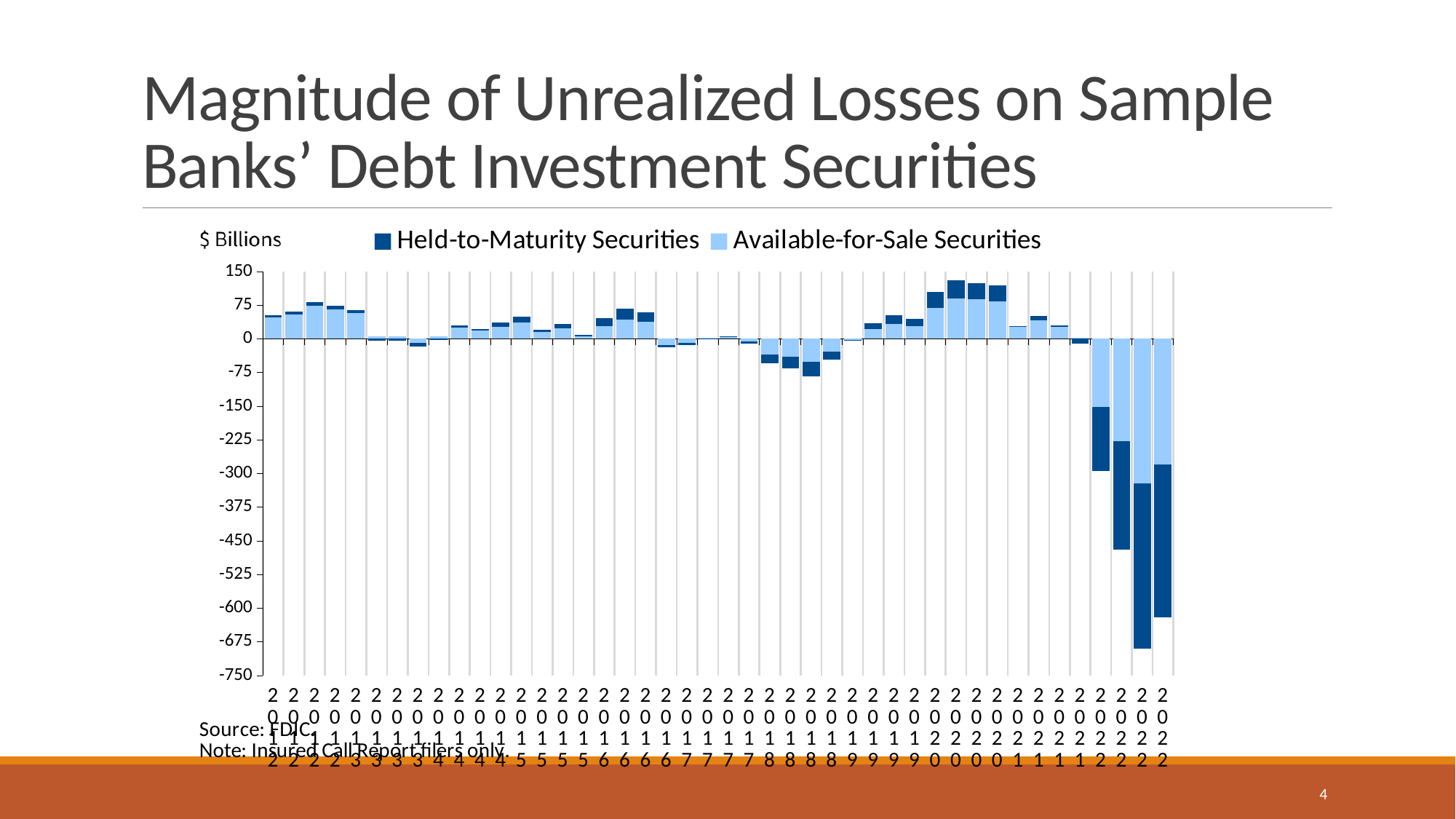

# Magnitude of Unrealized Losses on Sample Banks’ Debt Investment Securities

### Chart

| Category | Available-for-Sale Securities | Held-to-Maturity Securities |
|---|---|---|
| 2012 | 47.438594 | 5.312195 |
| 2012 | 54.430043 | 6.86132 |
| 2012 | 73.152693 | 8.870025 |
| 2012 | 65.536593 | 8.064701 |
| 2013 | 57.379432 | 6.078891 |
| 2013 | 6.263212 | -3.615618 |
| 2013 | 5.526475 | -3.646242 |
| 2013 | -9.00176 | -8.227278 |
| 2014 | 5.02796 | -2.98222 |
| 2014 | 25.032917 | 4.127848 |
| 2014 | 18.845688 | 2.500807 |
| 2014 | 27.443079 | 8.654834 |
| 2015 | 36.511348 | 13.391145 |
| 2015 | 15.706191 | 4.117915 |
| 2015 | 22.827837 | 10.748122 |
| 2015 | 5.473244 | 3.882883 |
| 2016 | 28.896018 | 16.389625 |
| 2016 | 43.543159 | 23.637648 |
| 2016 | 38.568219 | 20.855023 |
| 2016 | -13.900662 | -5.640213 |
| 2017 | -8.843516 | -4.880713 |
| 2017 | 1.954266 | -0.277707 |
| 2017 | 4.574708 | 1.059505 |
| 2017 | -6.124597 | -4.053102 |
| 2018 | -34.255434 | -20.831344 |
| 2018 | -40.22788 | -26.196766 |
| 2018 | -51.542927 | -32.737931 |
| 2018 | -28.730252 | -17.713131 |
| 2019 | -2.640129 | -2.316474 |
| 2019 | 22.399928 | 13.036984 |
| 2019 | 32.399443 | 20.610923 |
| 2019 | 27.532255 | 16.656745 |
| 2020 | 69.285285 | 35.006832 |
| 2020 | 90.588801 | 39.314462 |
| 2020 | 87.434028 | 36.793519 |
| 2020 | 83.735159 | 35.986253 |
| 2021 | 28.019459 | 0.830833 |
| 2021 | 40.373497 | 11.311933 |
| 2021 | 27.078125 | 2.292812 |
| 2021 | 2.06012 | -9.989557 |
| 2022 | -152.150236 | -141.534873 |
| 2022 | -227.930014 | -241.786422 |
| 2022 | -321.448299 | -368.418134 |
| 2022 | -279.52981 | -340.874096 |
4